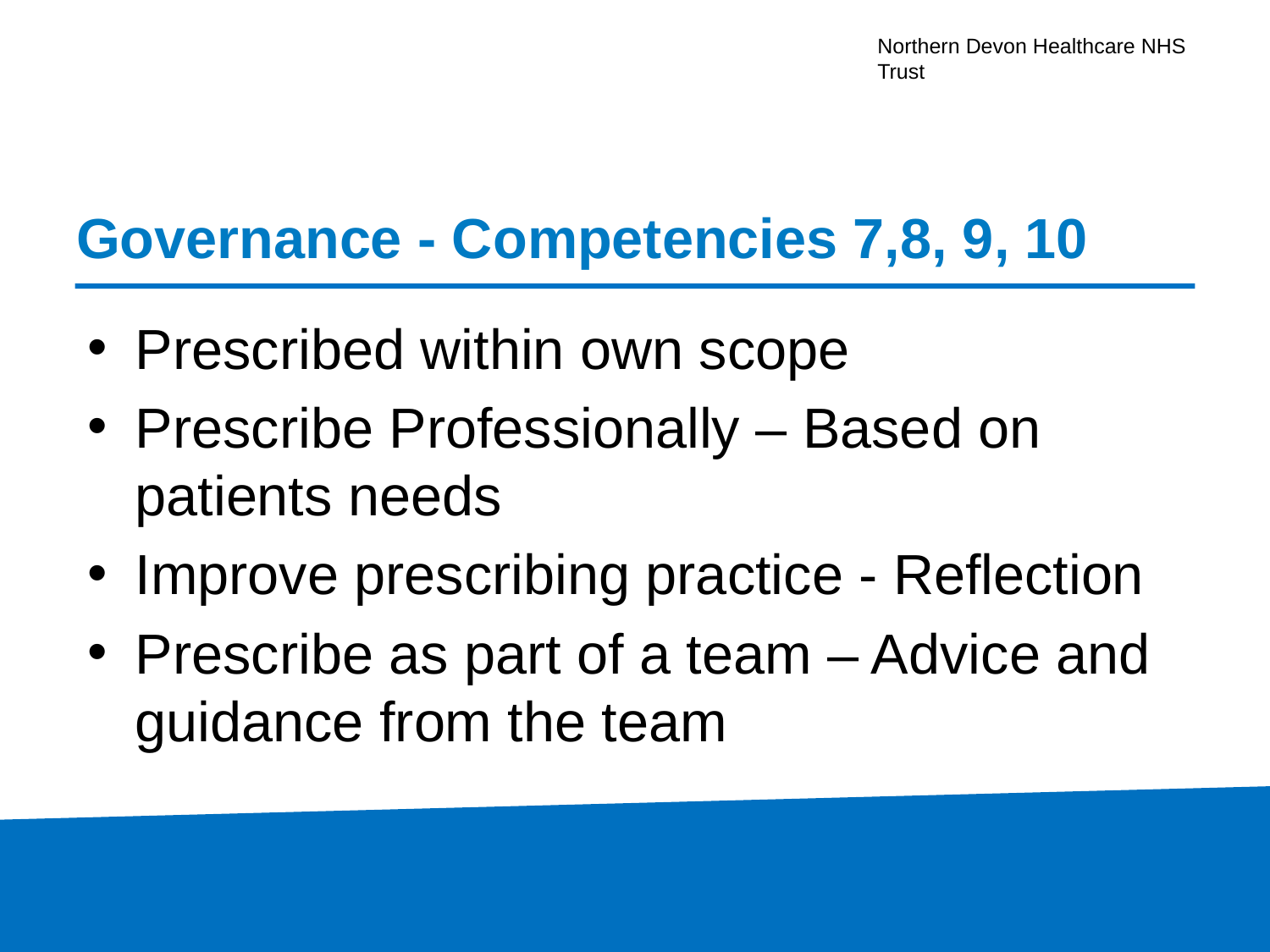

# Governance - Competencies 7,8, 9, 10
Prescribed within own scope
Prescribe Professionally – Based on patients needs
Improve prescribing practice - Reflection
Prescribe as part of a team – Advice and guidance from the team